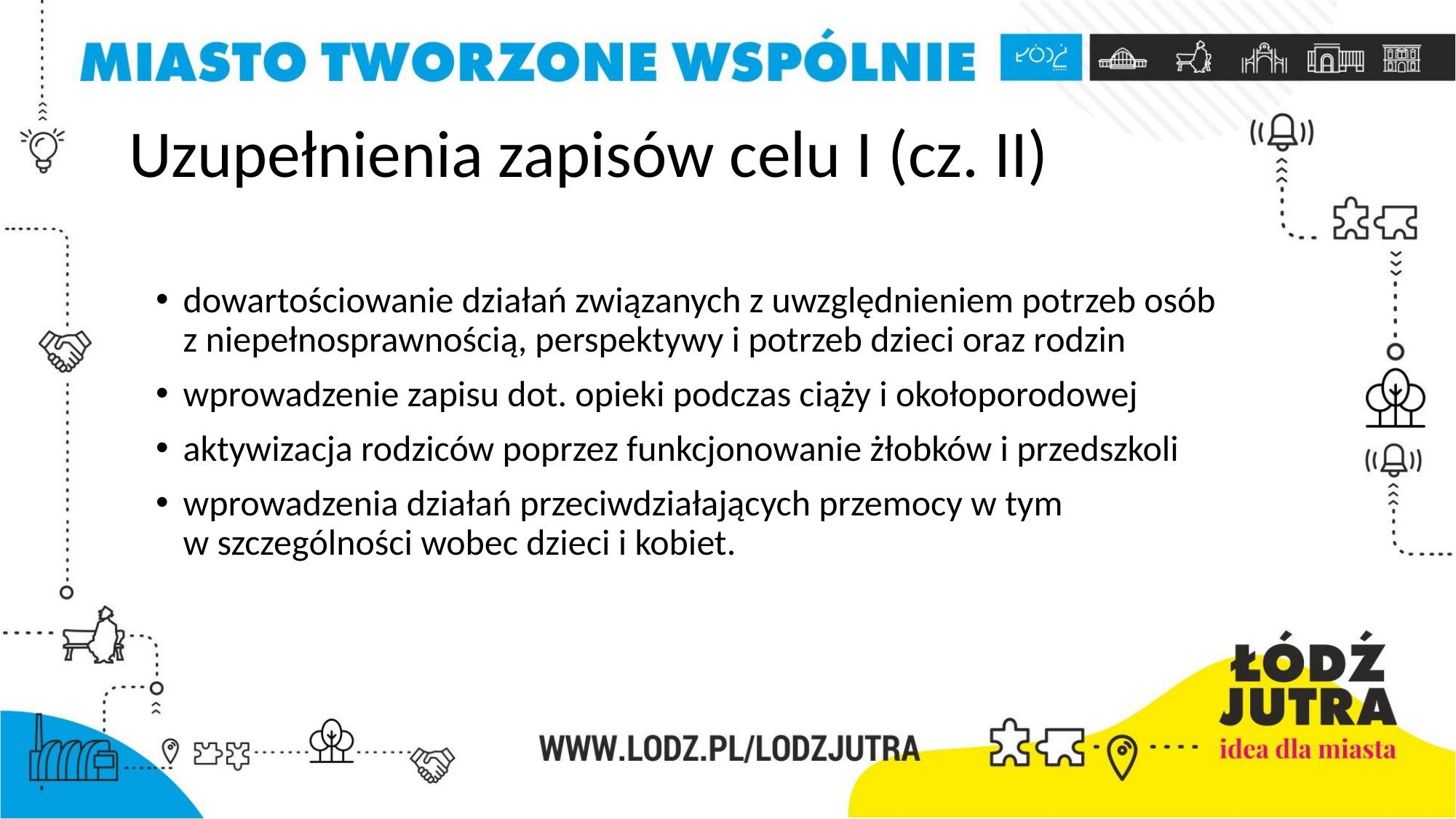

Uzupełnienia zapisów celu I (cz. II)
dowartościowanie działań związanych z uwzględnieniem potrzeb osób
z niepełnosprawnością, perspektywy i potrzeb dzieci oraz rodzin
wprowadzenie zapisu dot. opieki podczas ciąży i okołoporodowej
aktywizacja rodziców poprzez funkcjonowanie żłobków i przedszkoli
wprowadzenia działań przeciwdziałających przemocy w tym
w szczególności wobec dzieci i kobiet.